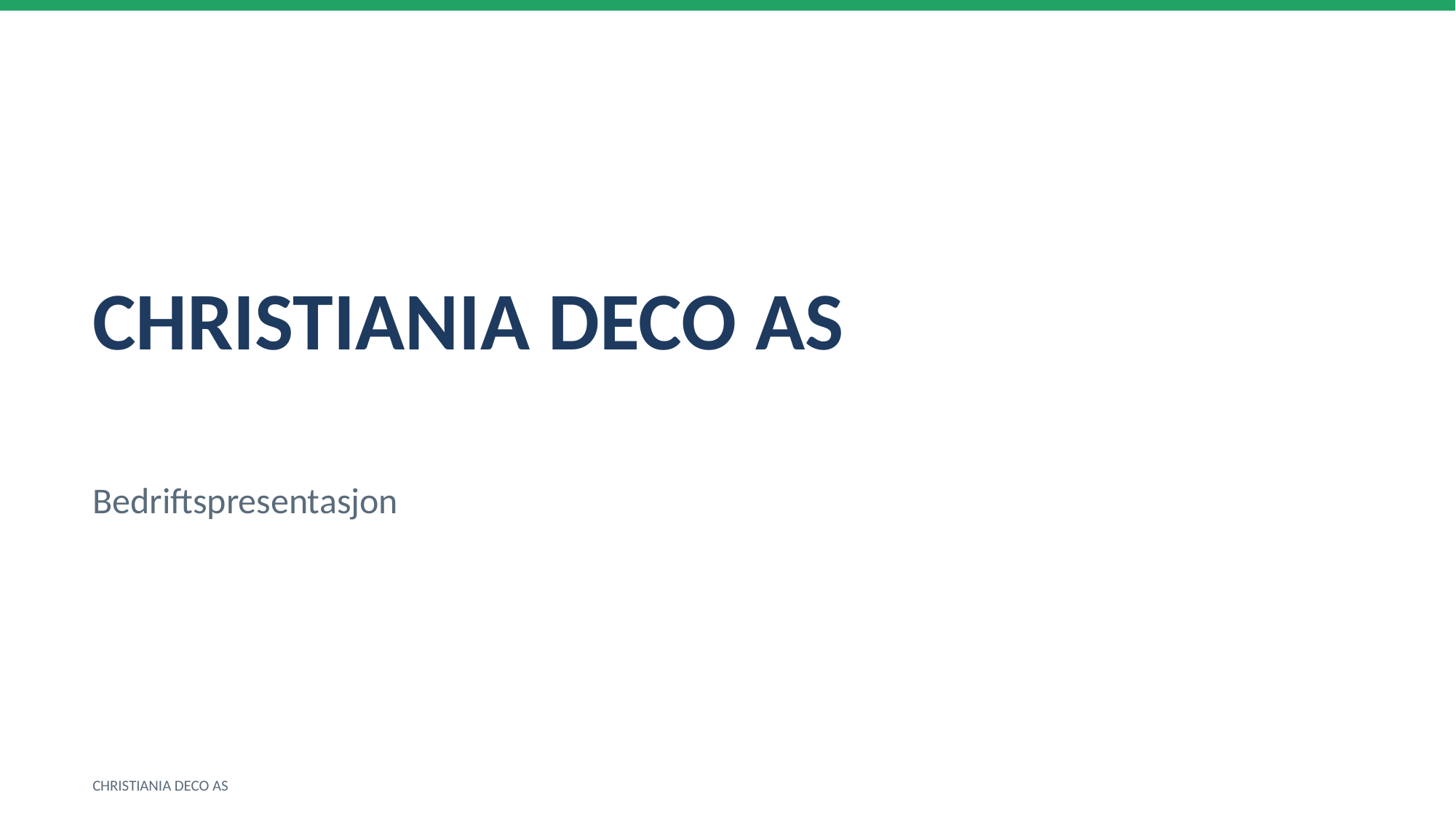

CHRISTIANIA DECO AS
Bedriftspresentasjon
CHRISTIANIA DECO AS